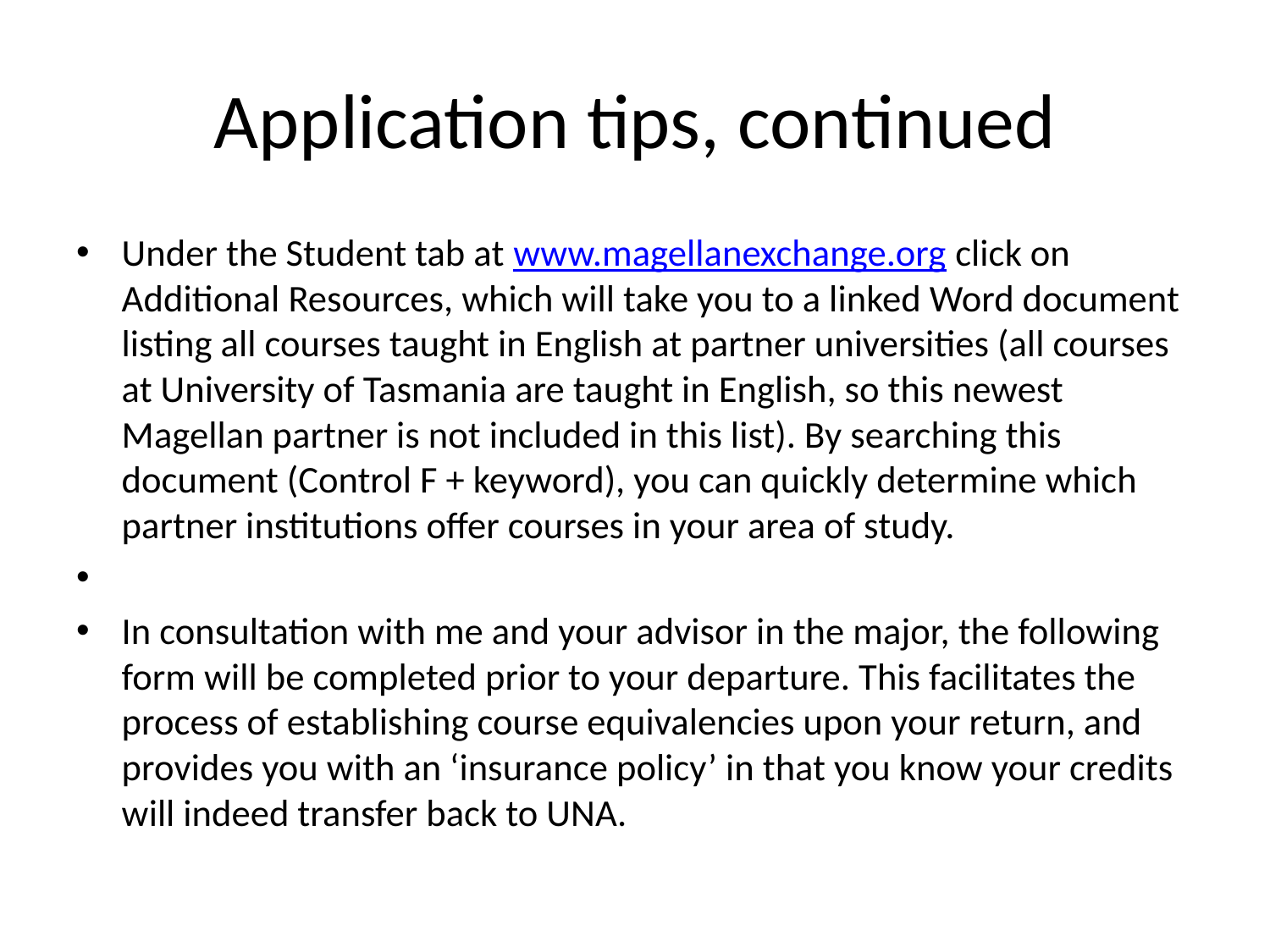

# Application tips, continued
Under the Student tab at www.magellanexchange.org click on Additional Resources, which will take you to a linked Word document listing all courses taught in English at partner universities (all courses at University of Tasmania are taught in English, so this newest Magellan partner is not included in this list). By searching this document (Control F + keyword), you can quickly determine which partner institutions offer courses in your area of study.

In consultation with me and your advisor in the major, the following form will be completed prior to your departure. This facilitates the process of establishing course equivalencies upon your return, and provides you with an ‘insurance policy’ in that you know your credits will indeed transfer back to UNA.